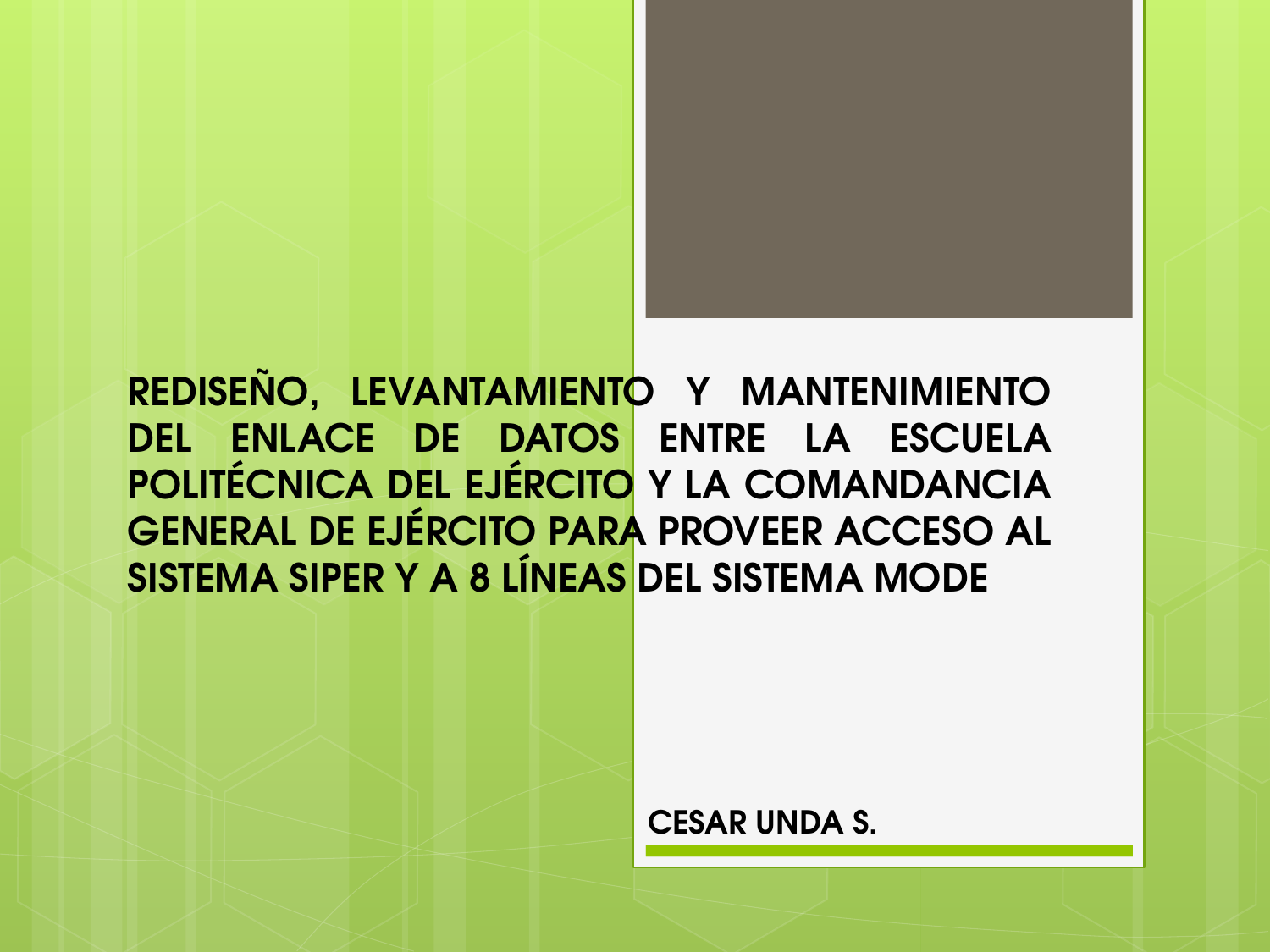

# REDISEÑO, LEVANTAMIENTO Y MANTENIMIENTO del Enlace de Datos entre la Escuela Politécnica del Ejército y la Comandancia General de Ejército para proveer acceso Al SISTEMA SIPER y a 8 líneas del sistema Mode
CESAR UNDA S.